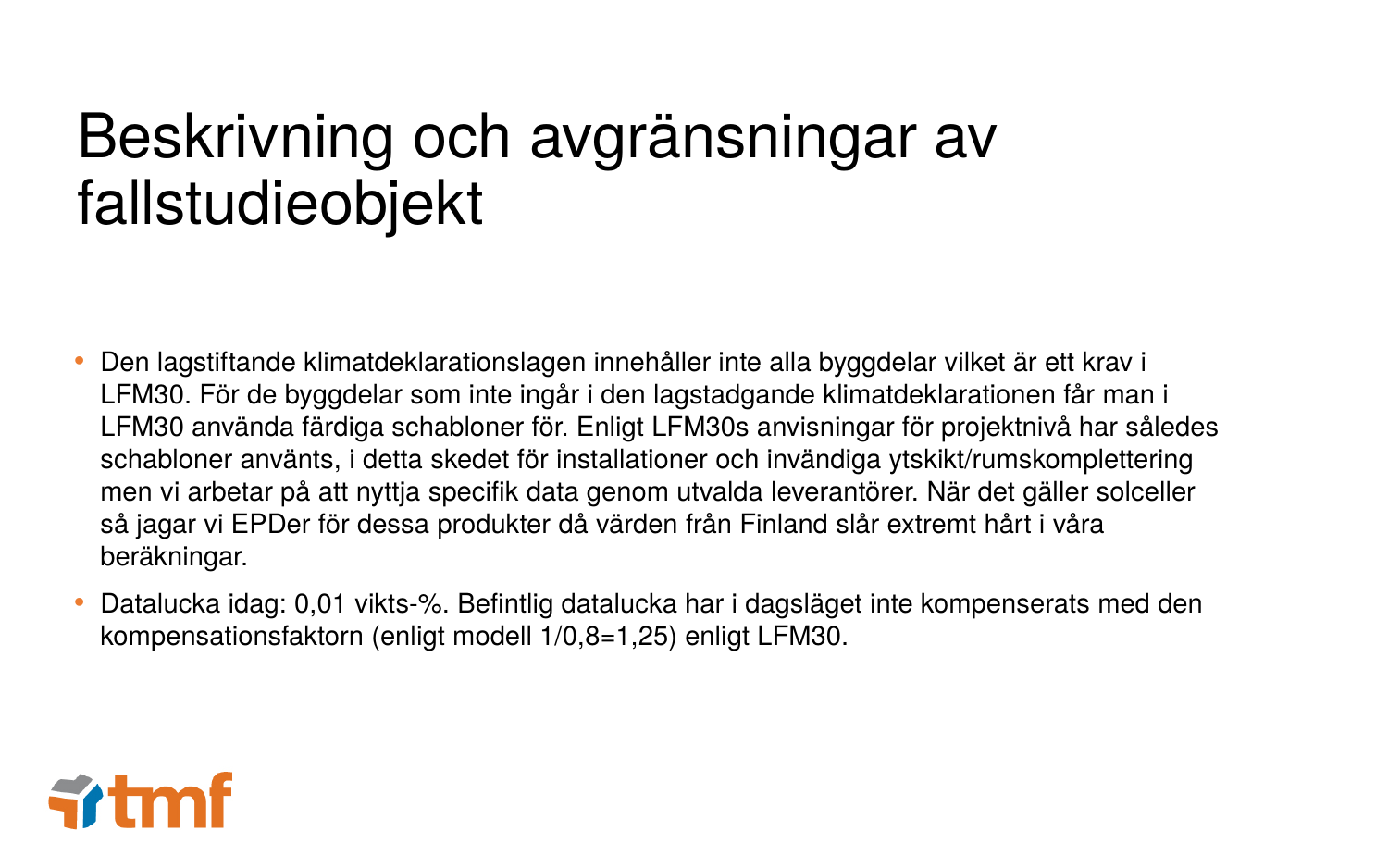

# Beskrivning och avgränsningar av fallstudieobjekt
Den lagstiftande klimatdeklarationslagen innehåller inte alla byggdelar vilket är ett krav i LFM30. För de byggdelar som inte ingår i den lagstadgande klimatdeklarationen får man i LFM30 använda färdiga schabloner för. Enligt LFM30s anvisningar för projektnivå har således schabloner använts, i detta skedet för installationer och invändiga ytskikt/rumskomplettering men vi arbetar på att nyttja specifik data genom utvalda leverantörer. När det gäller solceller så jagar vi EPDer för dessa produkter då värden från Finland slår extremt hårt i våra beräkningar.
Datalucka idag: 0,01 vikts-%. Befintlig datalucka har i dagsläget inte kompenserats med den kompensationsfaktorn (enligt modell 1/0,8=1,25) enligt LFM30.